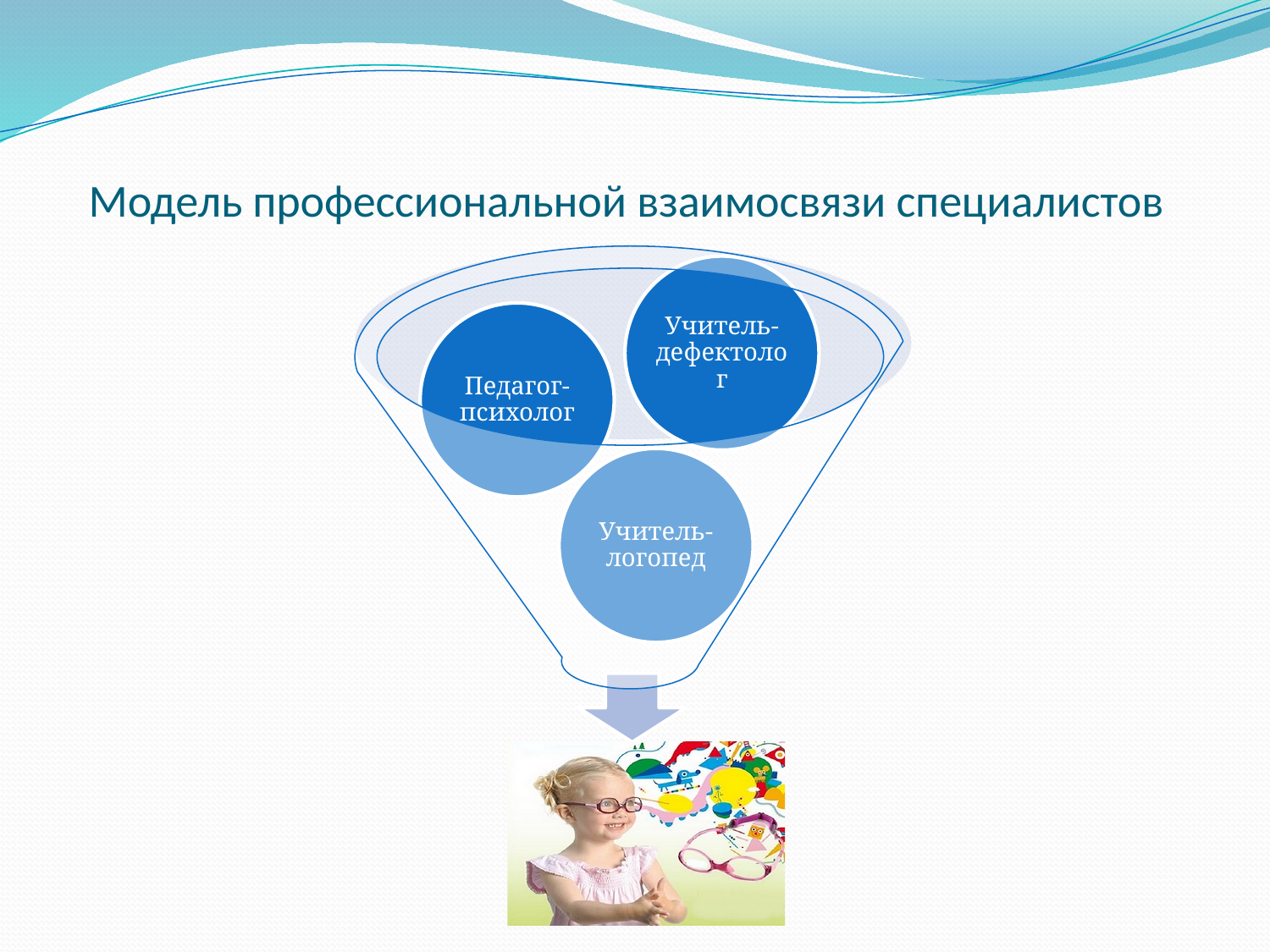

# Модель профессиональной взаимосвязи специалистов

Учитель-логопед
Педагог-психолог
Учитель-дефектолог